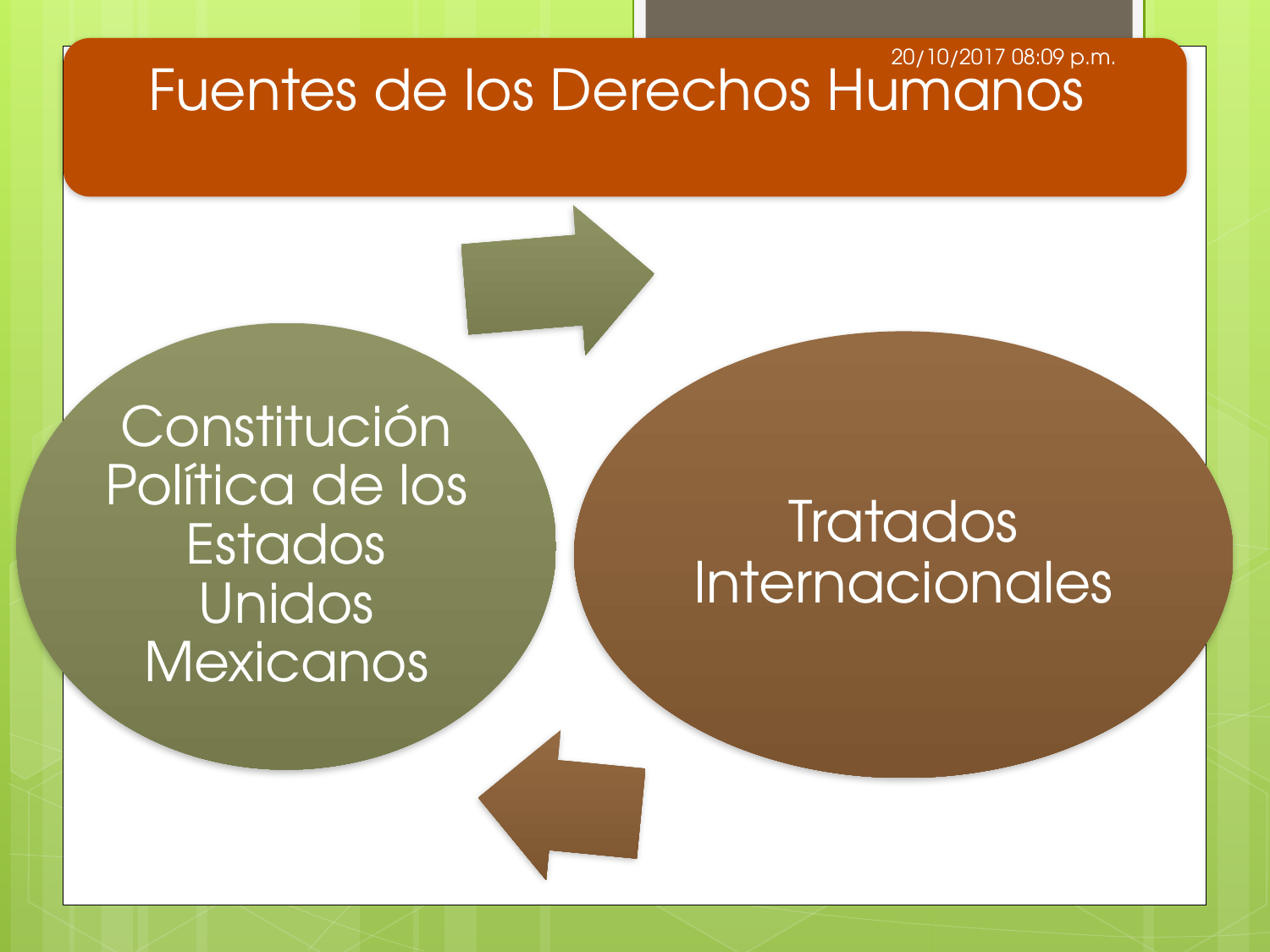

42
20/10/2017 08:09 p.m.
Fuentes de los Derechos Humanos

Constitución Política de los Estados Unidos Mexicanos

Tratados Internacionales